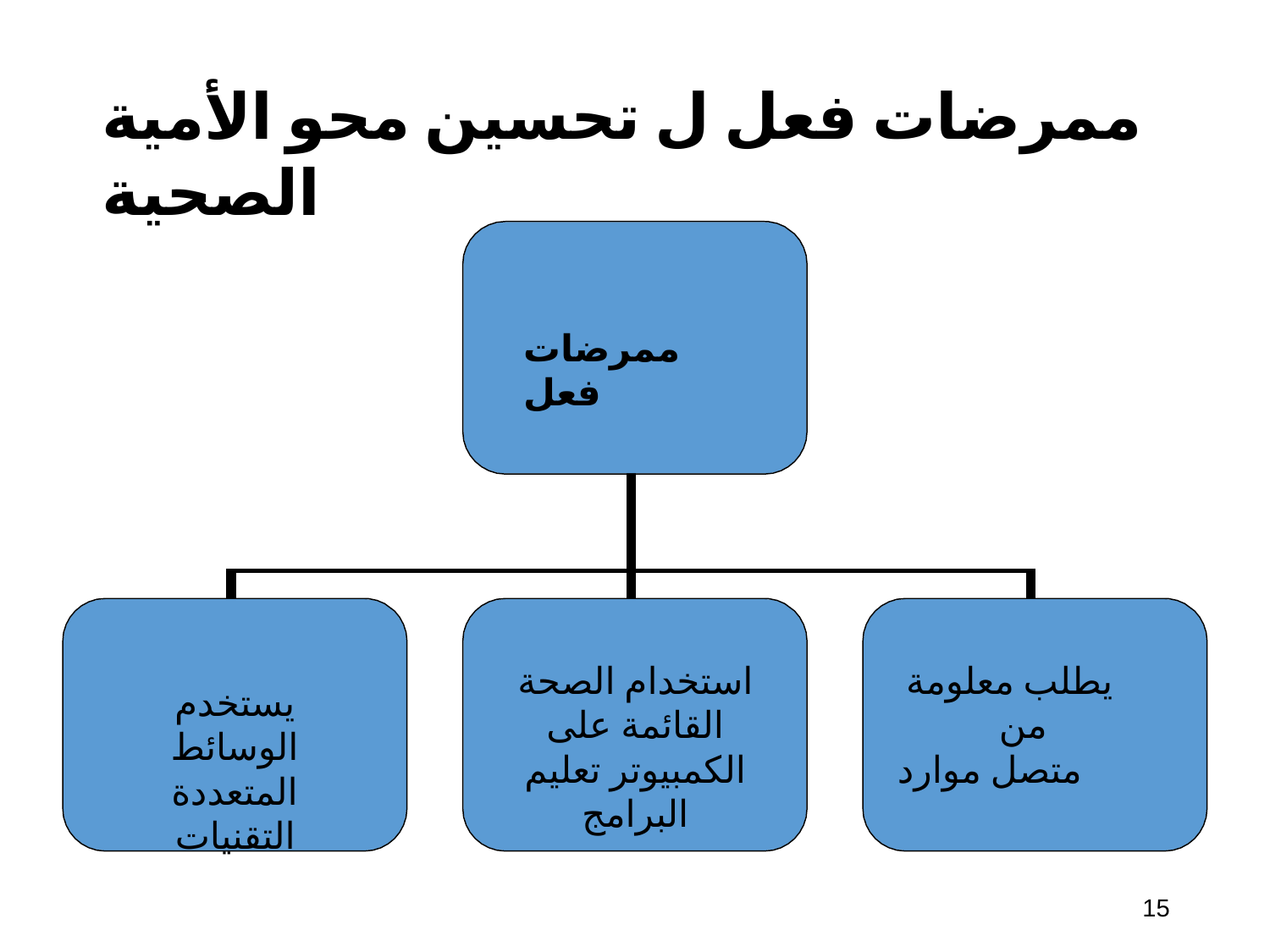

# ممرضات فعل ل تحسين محو الأمية الصحية

ممرضات فعل
|  |  |
| --- | --- |
|  |  |

استخدام الصحة القائمة على الكمبيوتر تعليم البرامج
يطلب معلومة من
متصل موارد
يستخدم الوسائط المتعددة
التقنيات
15